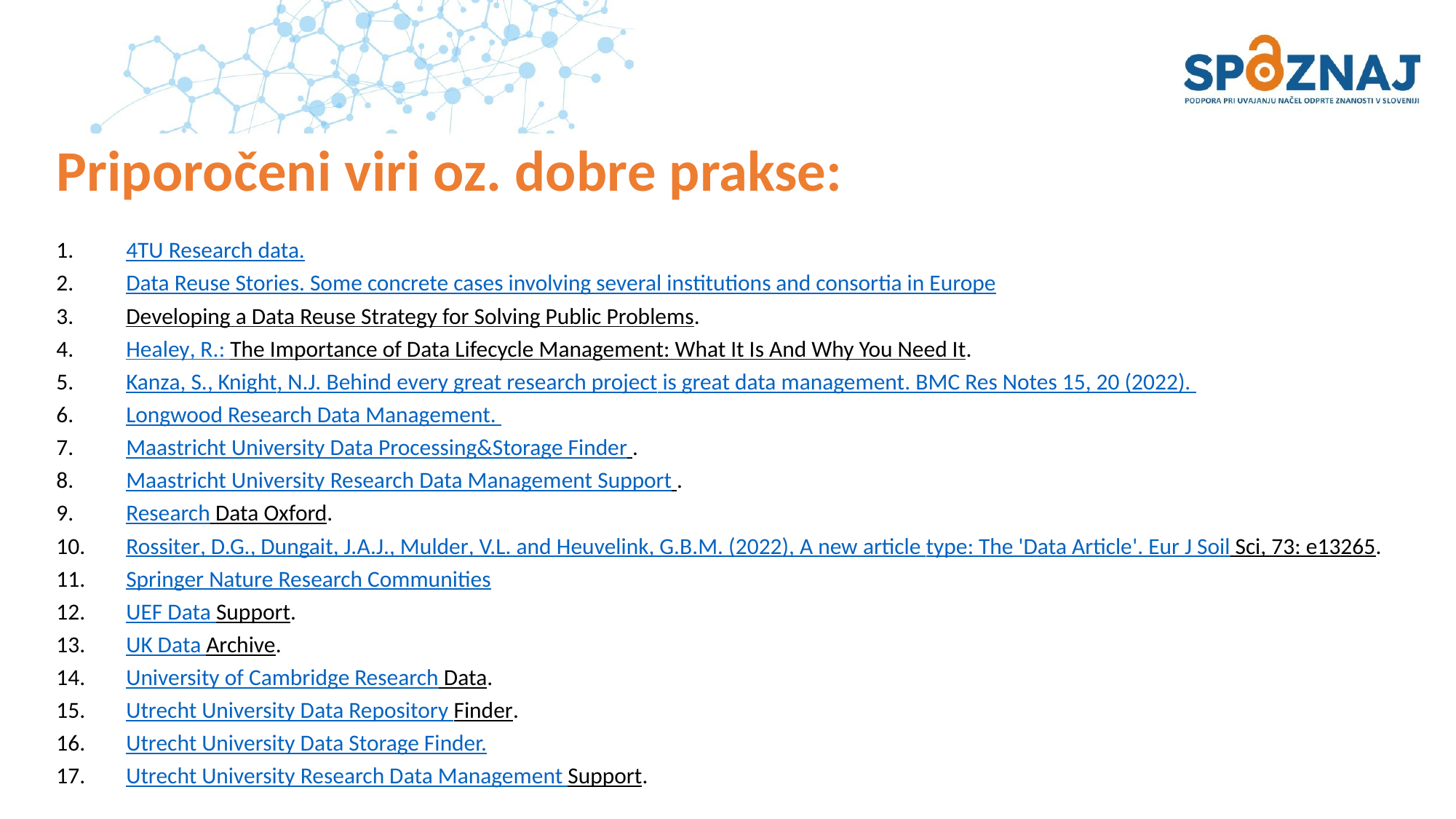

# Priporočeni viri oz. dobre prakse:
4TU Research data.
Data Reuse Stories. Some concrete cases involving several institutions and consortia in Europe
Developing a Data Reuse Strategy for Solving Public Problems.
Healey, R.: The Importance of Data Lifecycle Management: What It Is And Why You Need It.
Kanza, S., Knight, N.J. Behind every great research project is great data management. BMC Res Notes 15, 20 (2022).
Longwood Research Data Management.
Maastricht University Data Processing&Storage Finder .
Maastricht University Research Data Management Support .
Research Data Oxford.
Rossiter, D.G., Dungait, J.A.J., Mulder, V.L. and Heuvelink, G.B.M. (2022), A new article type: The 'Data Article'. Eur J Soil Sci, 73: e13265.
Springer Nature Research Communities
UEF Data Support.
UK Data Archive.
University of Cambridge Research Data.
Utrecht University Data Repository Finder.
Utrecht University Data Storage Finder.
Utrecht University Research Data Management Support.